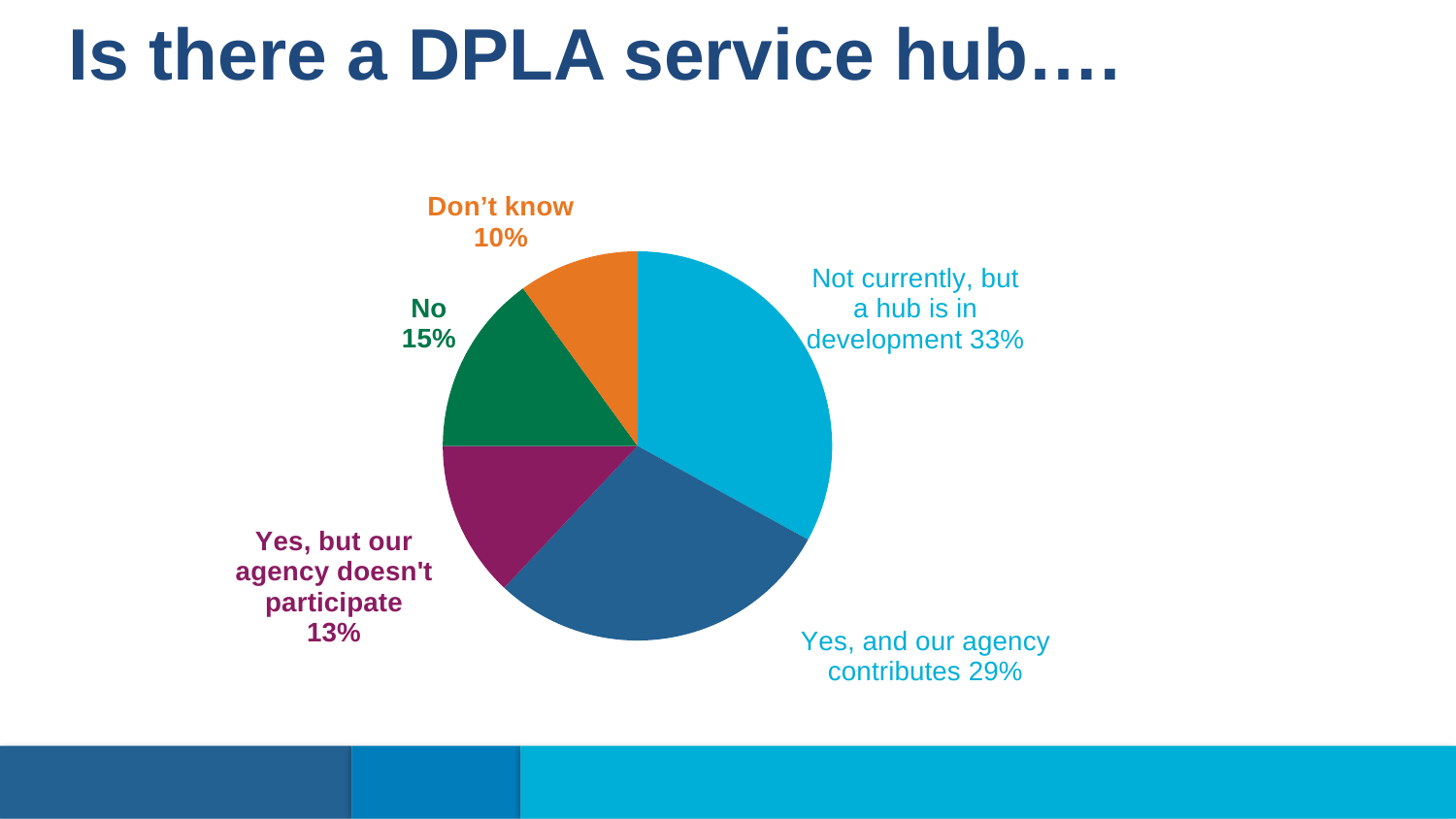

Is there a DPLA service hub….

### Chart

| Category | Sales |
|---|---|
| Not currently, but a hub is in development | 33.0 |
| Yes, and our agency contributes | 29.0 |
| Yes, but our agency doesn't participate | 13.0 |
| No | 15.0 |
| Don’t know | 10.0 |